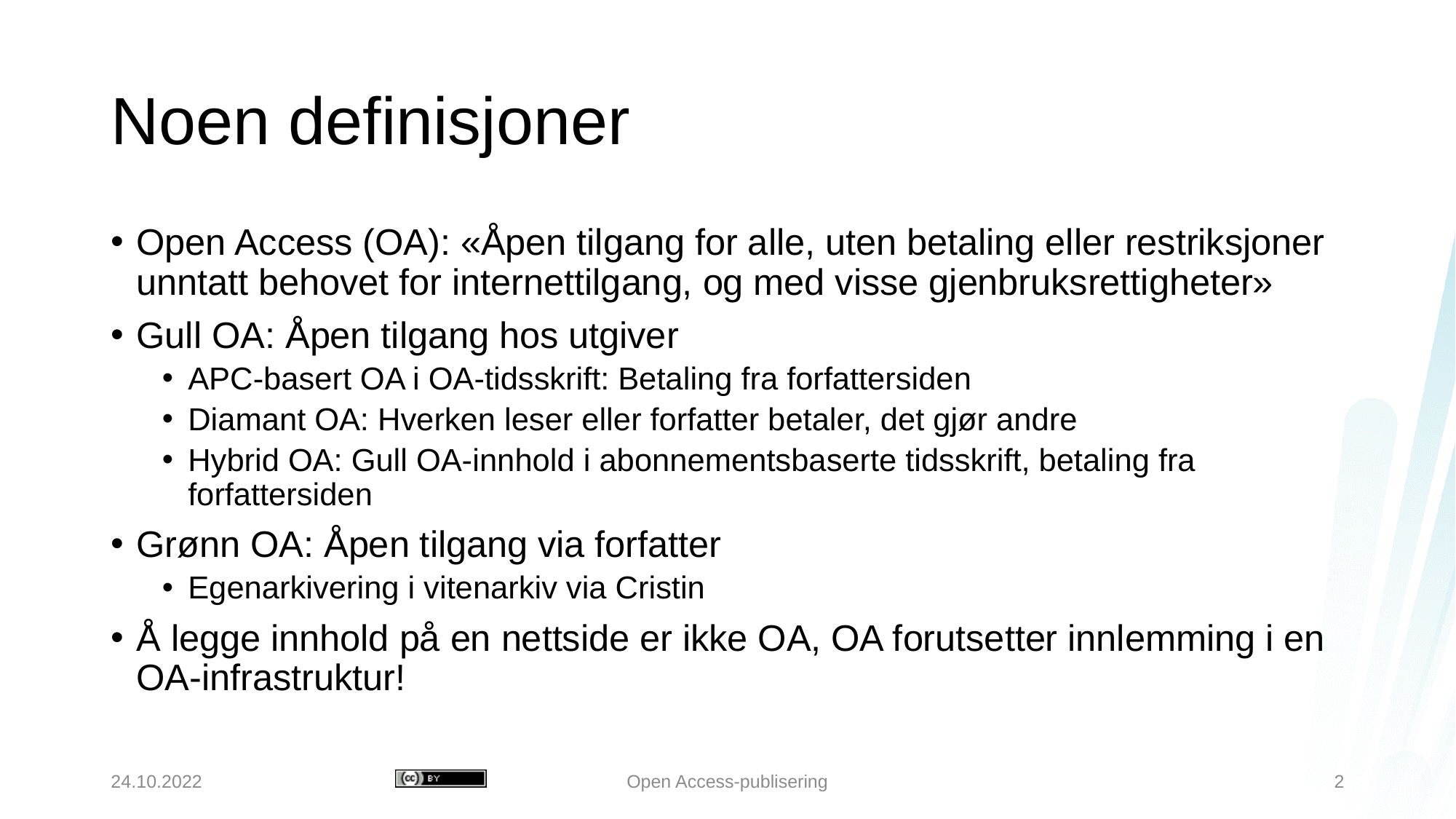

# Noen definisjoner
Open Access (OA): «Åpen tilgang for alle, uten betaling eller restriksjoner unntatt behovet for internettilgang, og med visse gjenbruksrettigheter»
Gull OA: Åpen tilgang hos utgiver
APC-basert OA i OA-tidsskrift: Betaling fra forfattersiden
Diamant OA: Hverken leser eller forfatter betaler, det gjør andre
Hybrid OA: Gull OA-innhold i abonnementsbaserte tidsskrift, betaling fra forfattersiden
Grønn OA: Åpen tilgang via forfatter
Egenarkivering i vitenarkiv via Cristin
Å legge innhold på en nettside er ikke OA, OA forutsetter innlemming i en OA-infrastruktur!
24.10.2022
Open Access-publisering
2